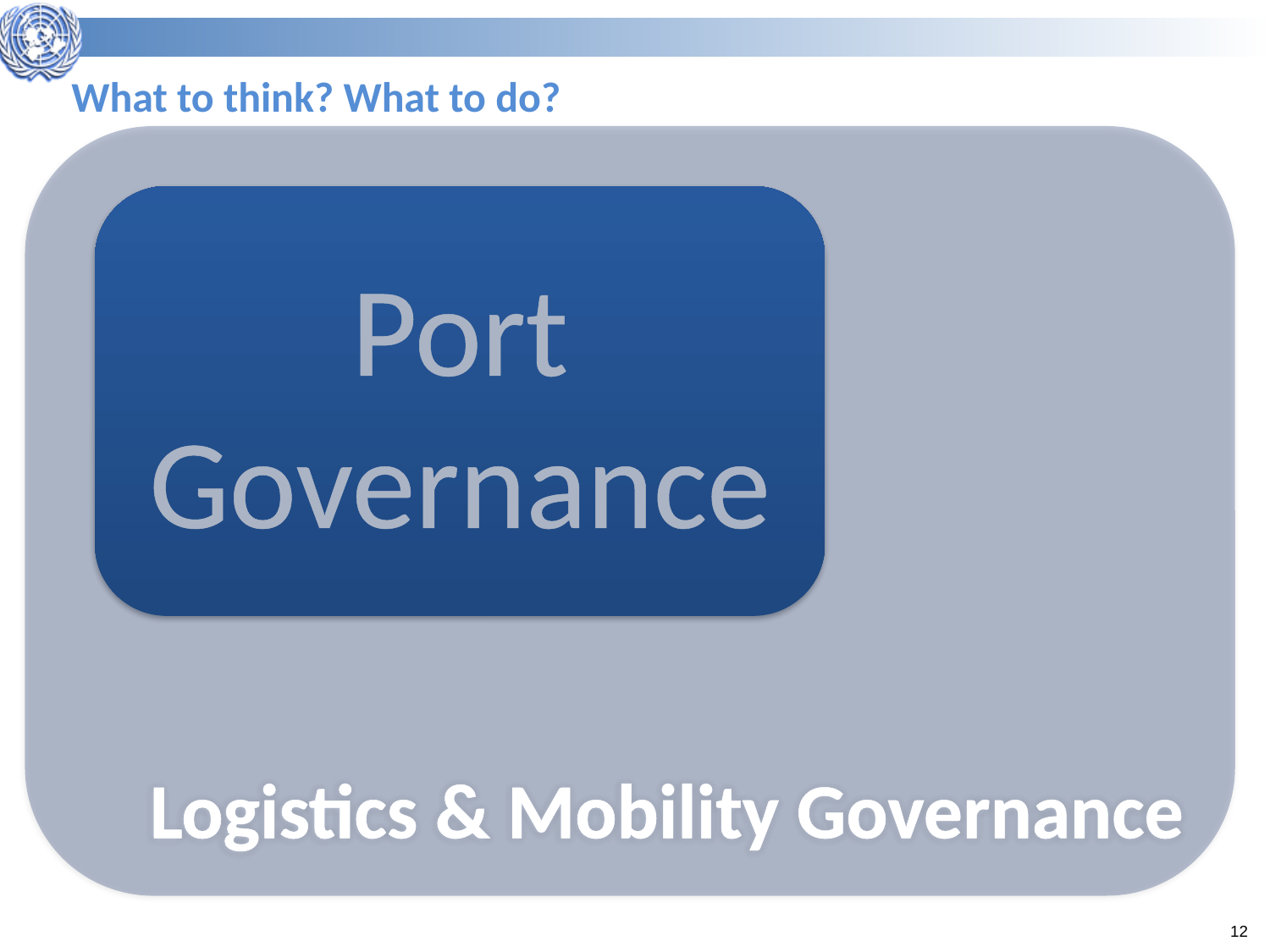

# What to think? What to do?

Logistics & Mobility Governance
Port Governance